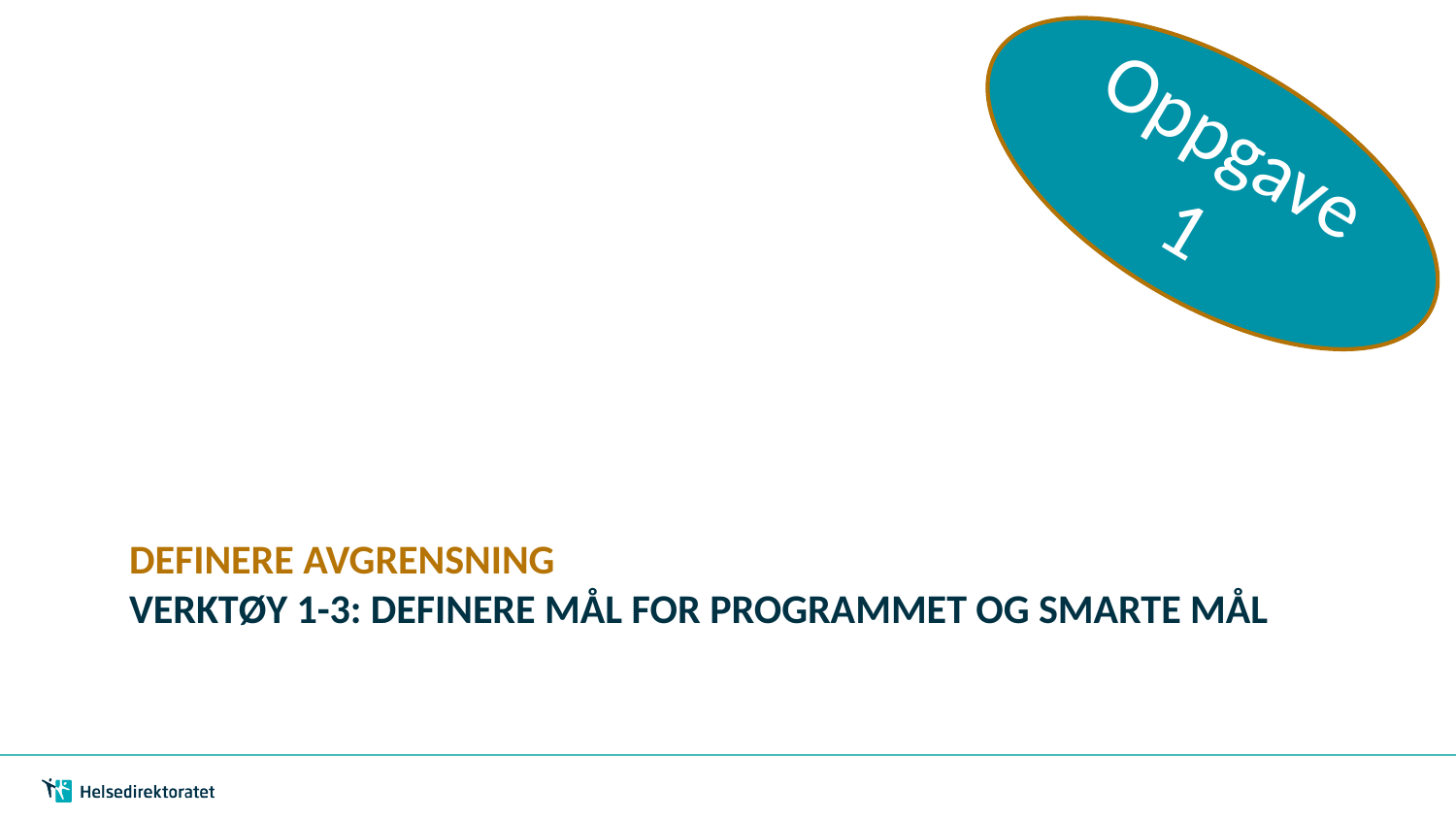

Oppgave
1

# Definere avgrensning Verktøy 1-3: Definere mål for programmet og SMARTe mål